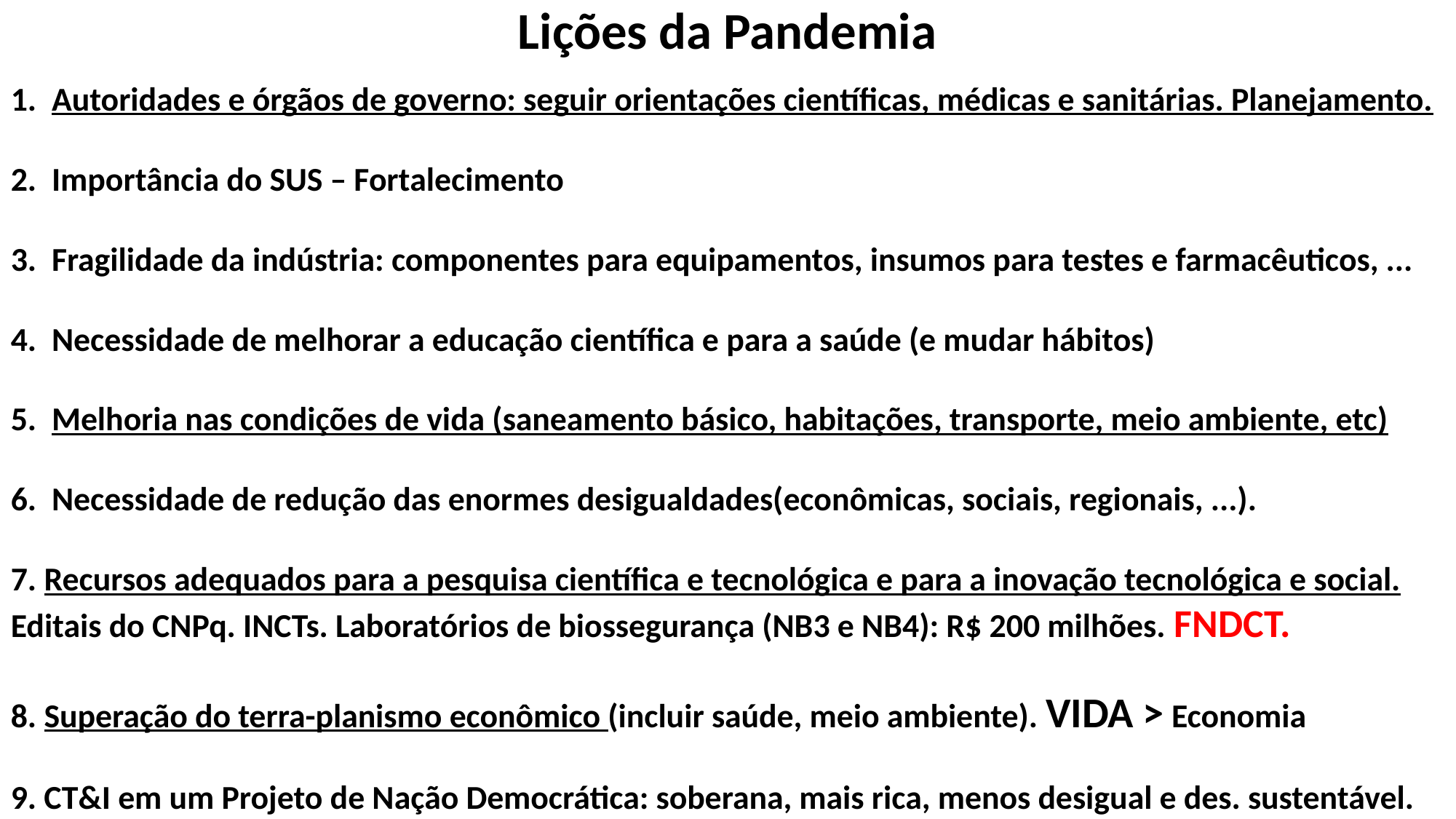

Lições da Pandemia

Autoridades e órgãos de governo: seguir orientações científicas, médicas e sanitárias. Planejamento.

Importância do SUS – Fortalecimento

Fragilidade da indústria: componentes para equipamentos, insumos para testes e farmacêuticos, ...

Necessidade de melhorar a educação científica e para a saúde (e mudar hábitos)

Melhoria nas condições de vida (saneamento básico, habitações, transporte, meio ambiente, etc)

Necessidade de redução das enormes desigualdades(econômicas, sociais, regionais, ...).

7. Recursos adequados para a pesquisa científica e tecnológica e para a inovação tecnológica e social. Editais do CNPq. INCTs. Laboratórios de biossegurança (NB3 e NB4): R$ 200 milhões. FNDCT.

8. Superação do terra-planismo econômico (incluir saúde, meio ambiente). VIDA > Economia

9. CT&I em um Projeto de Nação Democrática: soberana, mais rica, menos desigual e des. sustentável.